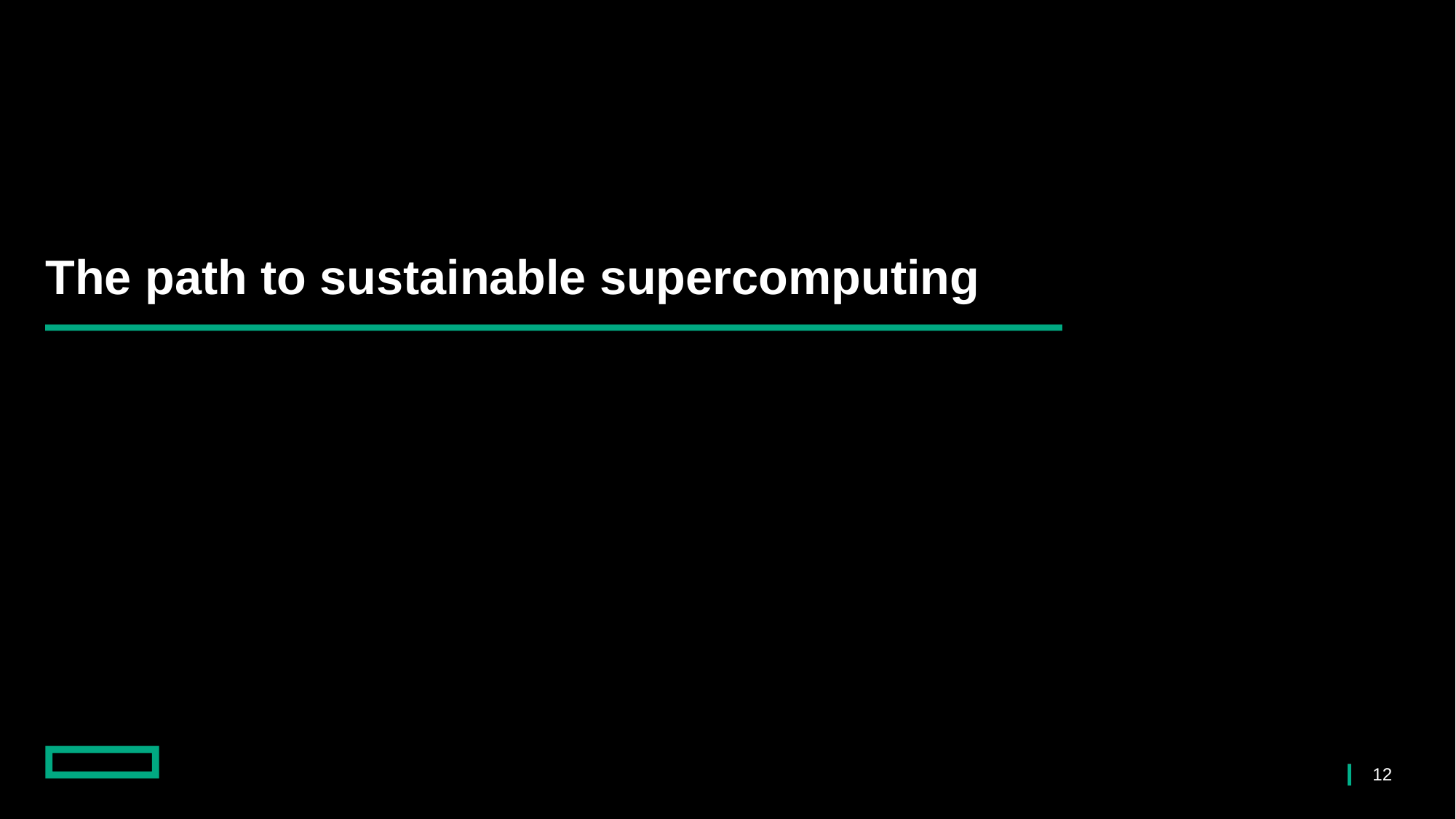

# The path to sustainable supercomputing

Confidential
12